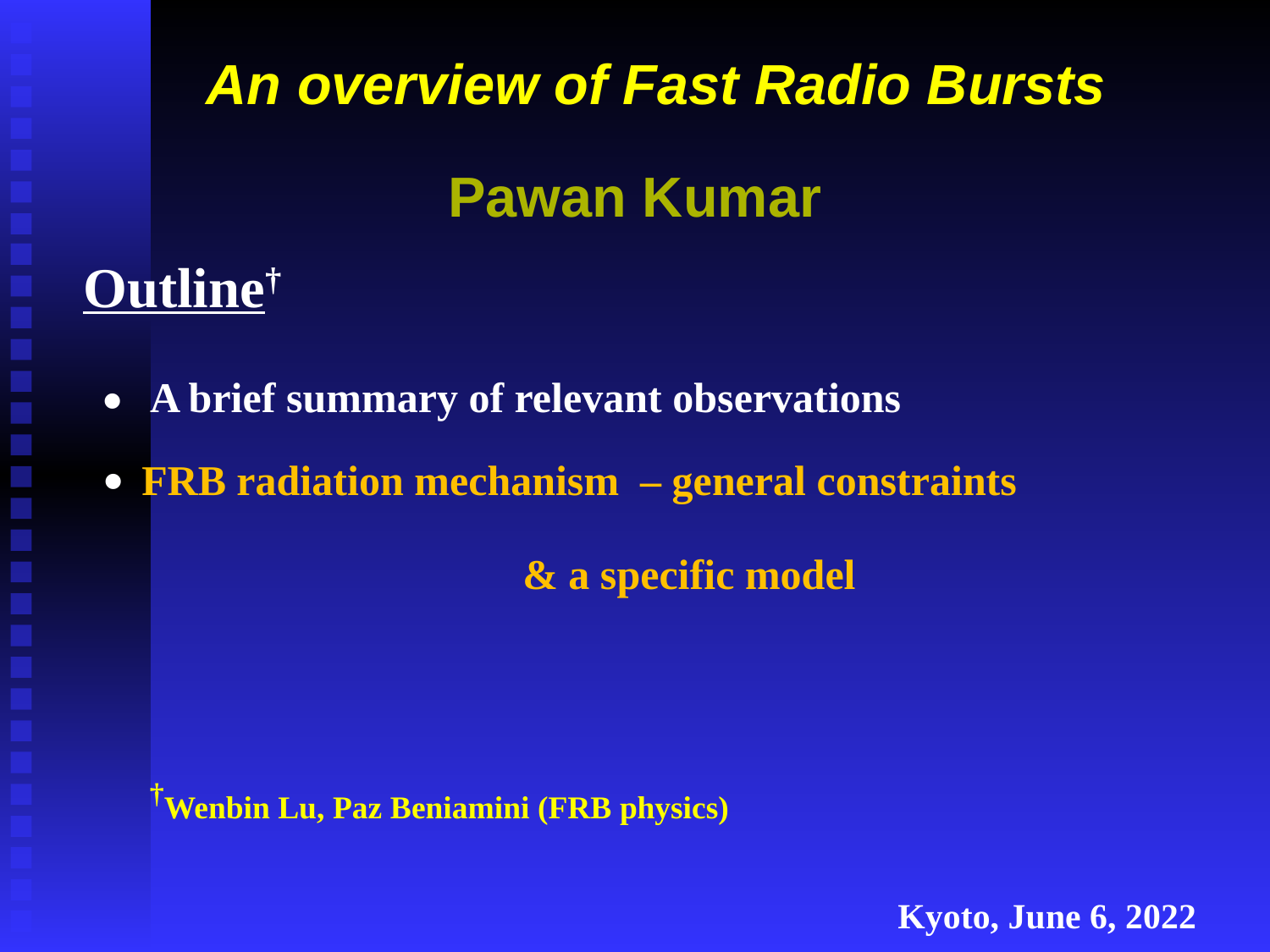

An overview of Fast Radio Bursts
Pawan Kumar
Outline†
•
A brief summary of relevant observations
•
FRB radiation mechanism  – general constraints 											& a specific model
†Wenbin Lu, Paz Beniamini (FRB physics)
Kyoto, June 6, 2022